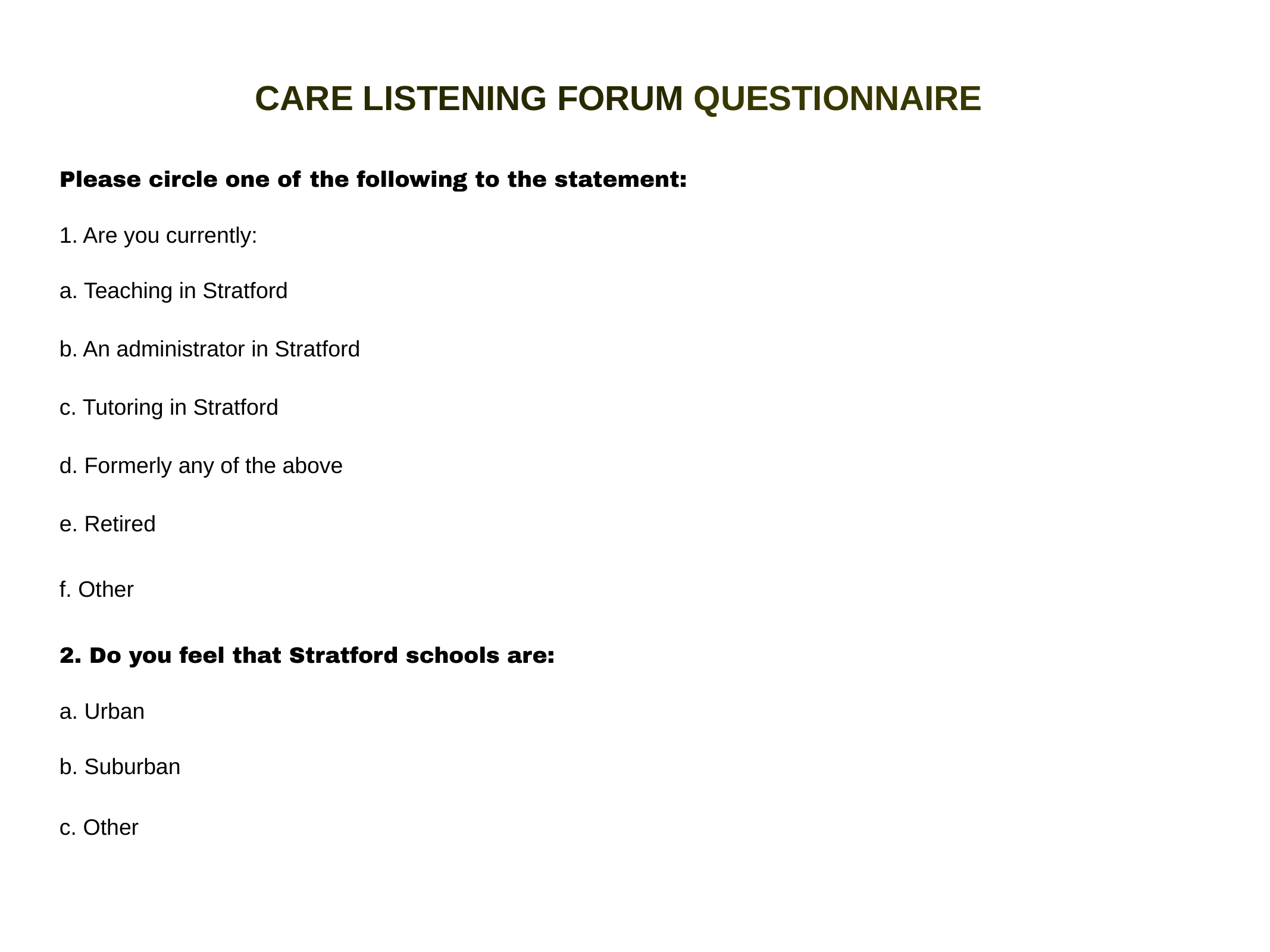

# CARE LISTENING FORUM QUESTIONNAIRE
Please circle one of the following to the statement:
1. Are you currently:
a. Teaching in Stratford
b. An administrator in Stratford
c. Tutoring in Stratford
d. Formerly any of the above
e. Retired
f. Other
2. Do you feel that Stratford schools are:
a. Urban
b. Suburban
c. Other